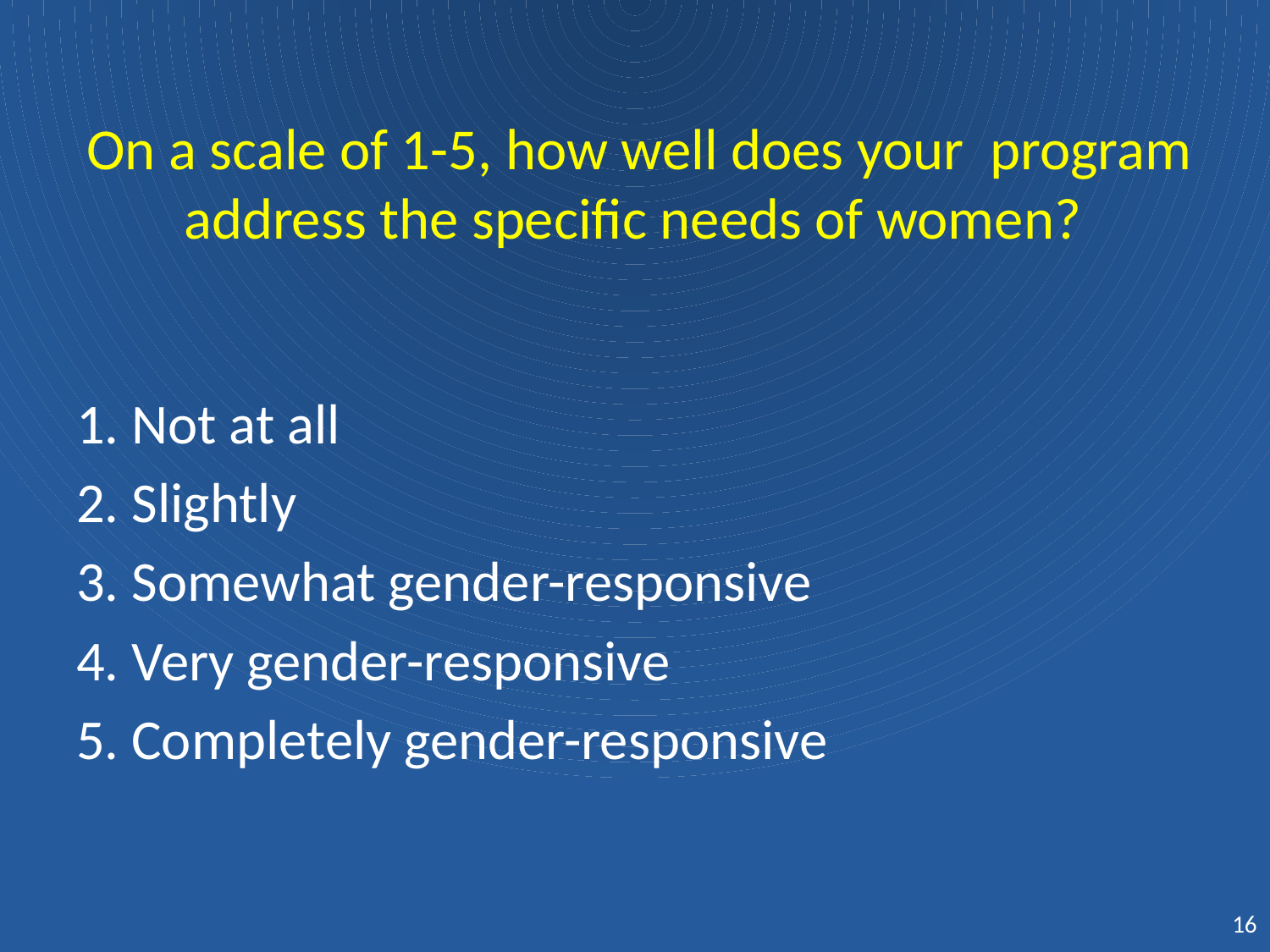

# On a scale of 1-5, how well does your  program address the specific needs of women?
1. Not at all
2. Slightly
3. Somewhat gender-responsive
4. Very gender-responsive
5. Completely gender-responsive
16